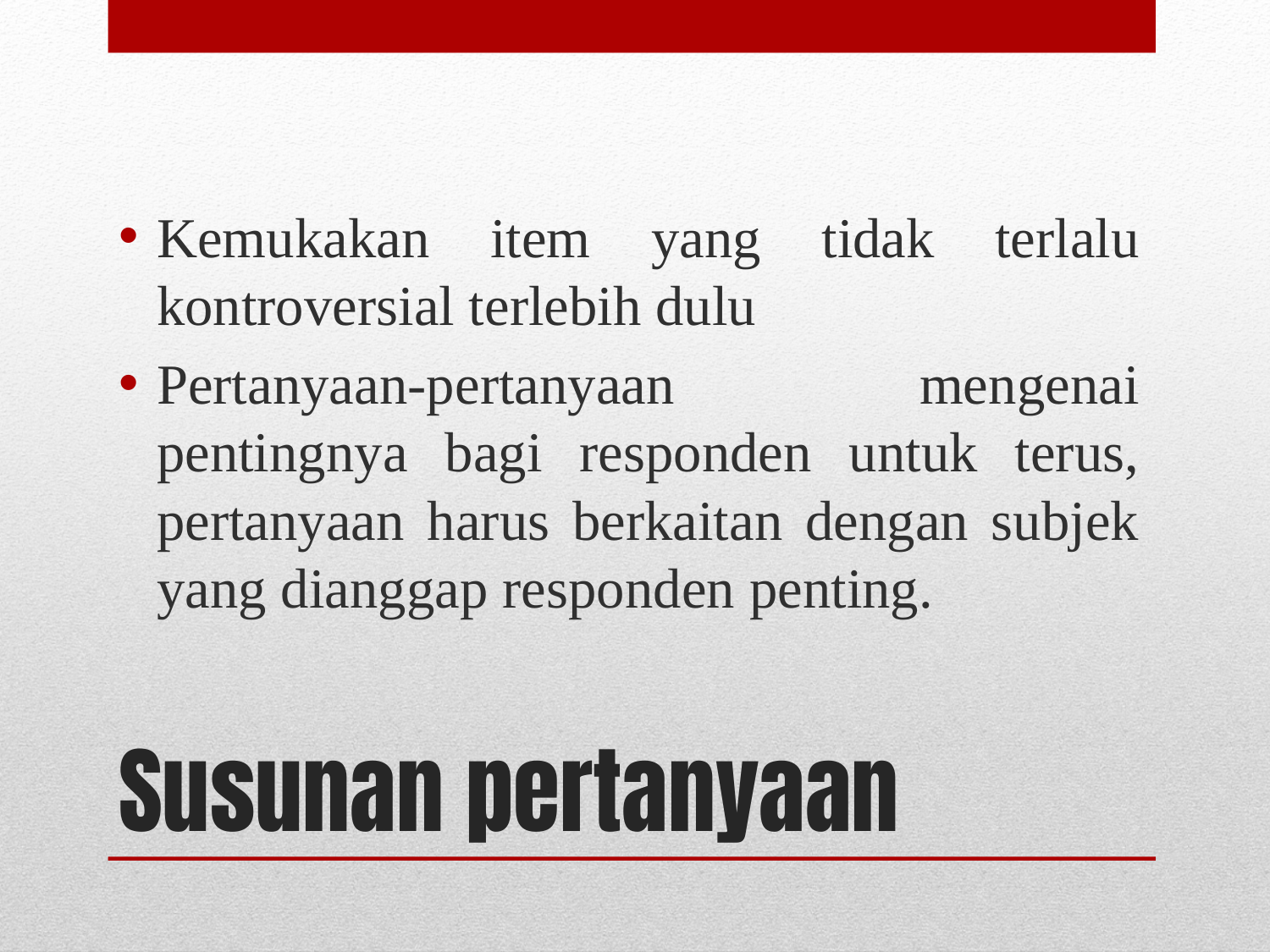

Kemukakan item yang tidak terlalu kontroversial terlebih dulu
Pertanyaan-pertanyaan mengenai pentingnya bagi responden untuk terus, pertanyaan harus berkaitan dengan subjek yang dianggap responden penting.

# Susunan pertanyaan